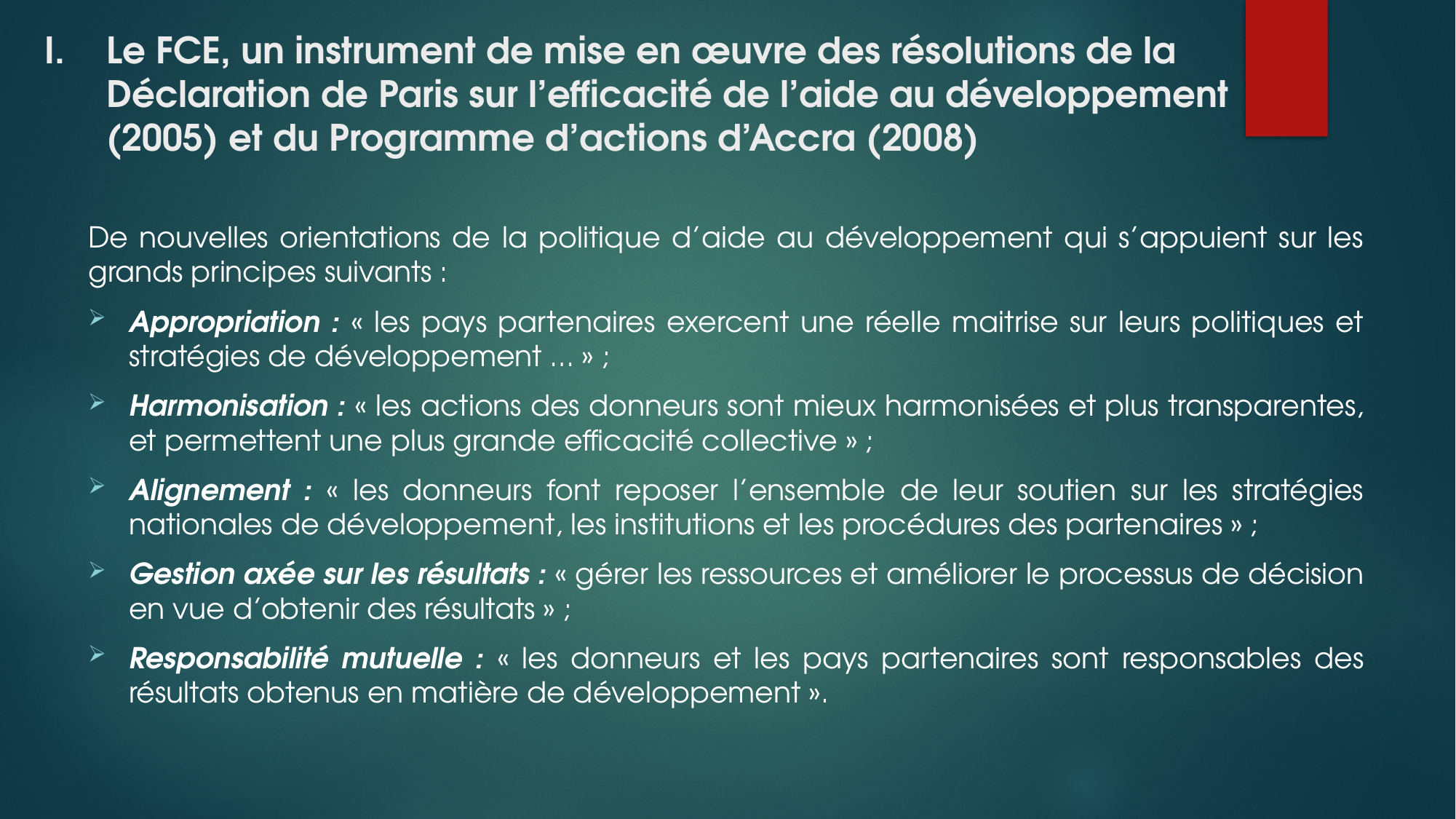

# Le FCE, un instrument de mise en œuvre des résolutions de la Déclaration de Paris sur l’efficacité de l’aide au développement (2005) et du Programme d’actions d’Accra (2008)
De nouvelles orientations de la politique d’aide au développement qui s’appuient sur les grands principes suivants :
Appropriation : « les pays partenaires exercent une réelle maitrise sur leurs politiques et stratégies de développement … » ;
Harmonisation : « les actions des donneurs sont mieux harmonisées et plus transparentes, et permettent une plus grande efficacité collective » ;
Alignement : « les donneurs font reposer l’ensemble de leur soutien sur les stratégies nationales de développement, les institutions et les procédures des partenaires » ;
Gestion axée sur les résultats : « gérer les ressources et améliorer le processus de décision en vue d’obtenir des résultats » ;
Responsabilité mutuelle : « les donneurs et les pays partenaires sont responsables des résultats obtenus en matière de développement ».